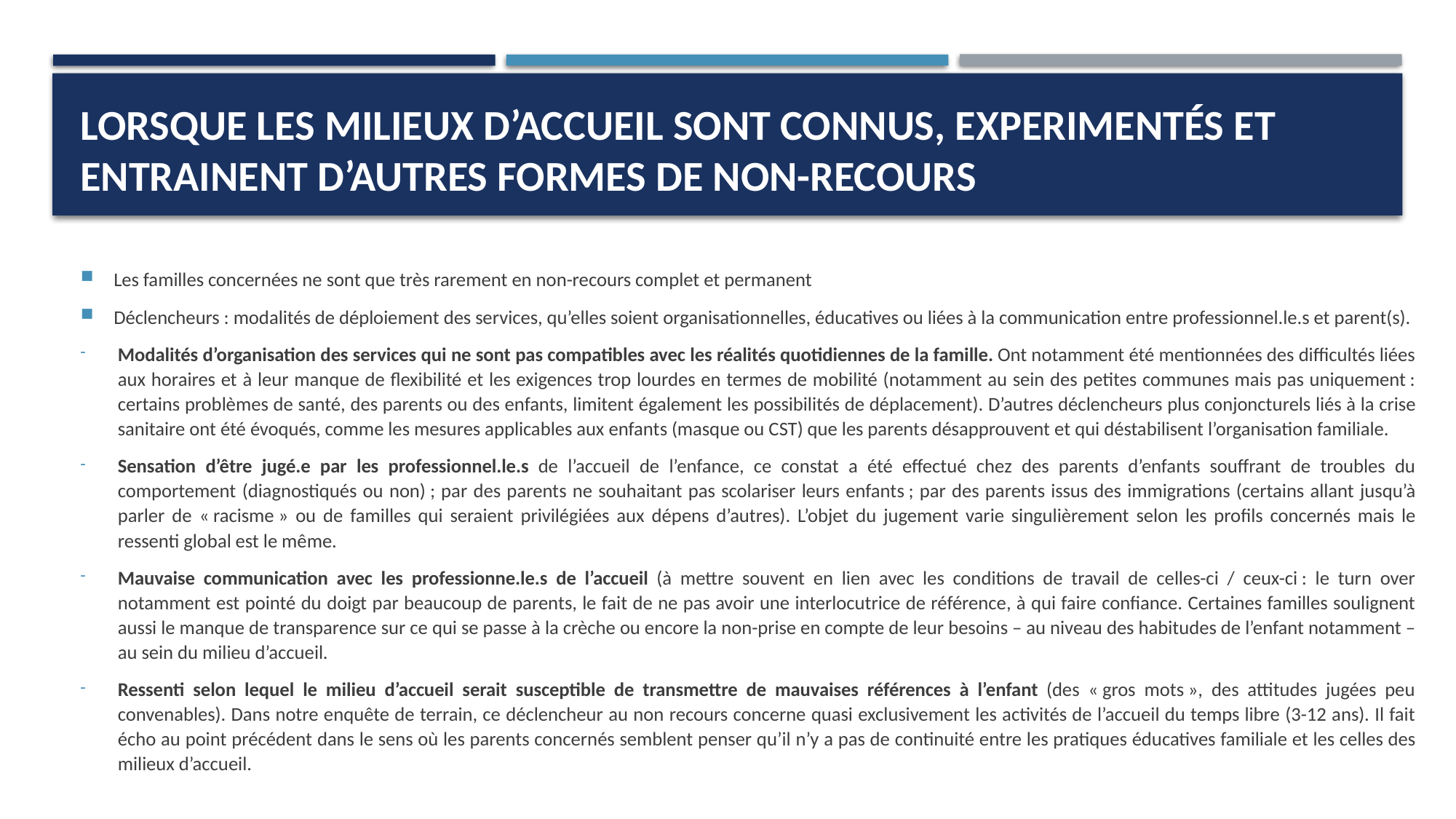

# LORSQUE LES MILIEUX D’ACCUEIL SONT CONNUS, EXPERIMENTÉS ET ENTRAINENT D’AUTRES FORMES DE NON-RECOURS
Les familles concernées ne sont que très rarement en non-recours complet et permanent
Déclencheurs : modalités de déploiement des services, qu’elles soient organisationnelles, éducatives ou liées à la communication entre professionnel.le.s et parent(s).
Modalités d’organisation des services qui ne sont pas compatibles avec les réalités quotidiennes de la famille. Ont notamment été mentionnées des difficultés liées aux horaires et à leur manque de flexibilité et les exigences trop lourdes en termes de mobilité (notamment au sein des petites communes mais pas uniquement : certains problèmes de santé, des parents ou des enfants, limitent également les possibilités de déplacement). D’autres déclencheurs plus conjoncturels liés à la crise sanitaire ont été évoqués, comme les mesures applicables aux enfants (masque ou CST) que les parents désapprouvent et qui déstabilisent l’organisation familiale.
Sensation d’être jugé.e par les professionnel.le.s de l’accueil de l’enfance, ce constat a été effectué chez des parents d’enfants souffrant de troubles du comportement (diagnostiqués ou non) ; par des parents ne souhaitant pas scolariser leurs enfants ; par des parents issus des immigrations (certains allant jusqu’à parler de « racisme » ou de familles qui seraient privilégiées aux dépens d’autres). L’objet du jugement varie singulièrement selon les profils concernés mais le ressenti global est le même.
Mauvaise communication avec les professionne.le.s de l’accueil (à mettre souvent en lien avec les conditions de travail de celles-ci / ceux-ci : le turn over notamment est pointé du doigt par beaucoup de parents, le fait de ne pas avoir une interlocutrice de référence, à qui faire confiance. Certaines familles soulignent aussi le manque de transparence sur ce qui se passe à la crèche ou encore la non-prise en compte de leur besoins – au niveau des habitudes de l’enfant notamment – au sein du milieu d’accueil.
Ressenti selon lequel le milieu d’accueil serait susceptible de transmettre de mauvaises références à l’enfant (des « gros mots », des attitudes jugées peu convenables). Dans notre enquête de terrain, ce déclencheur au non recours concerne quasi exclusivement les activités de l’accueil du temps libre (3-12 ans). Il fait écho au point précédent dans le sens où les parents concernés semblent penser qu’il n’y a pas de continuité entre les pratiques éducatives familiale et les celles des milieux d’accueil.